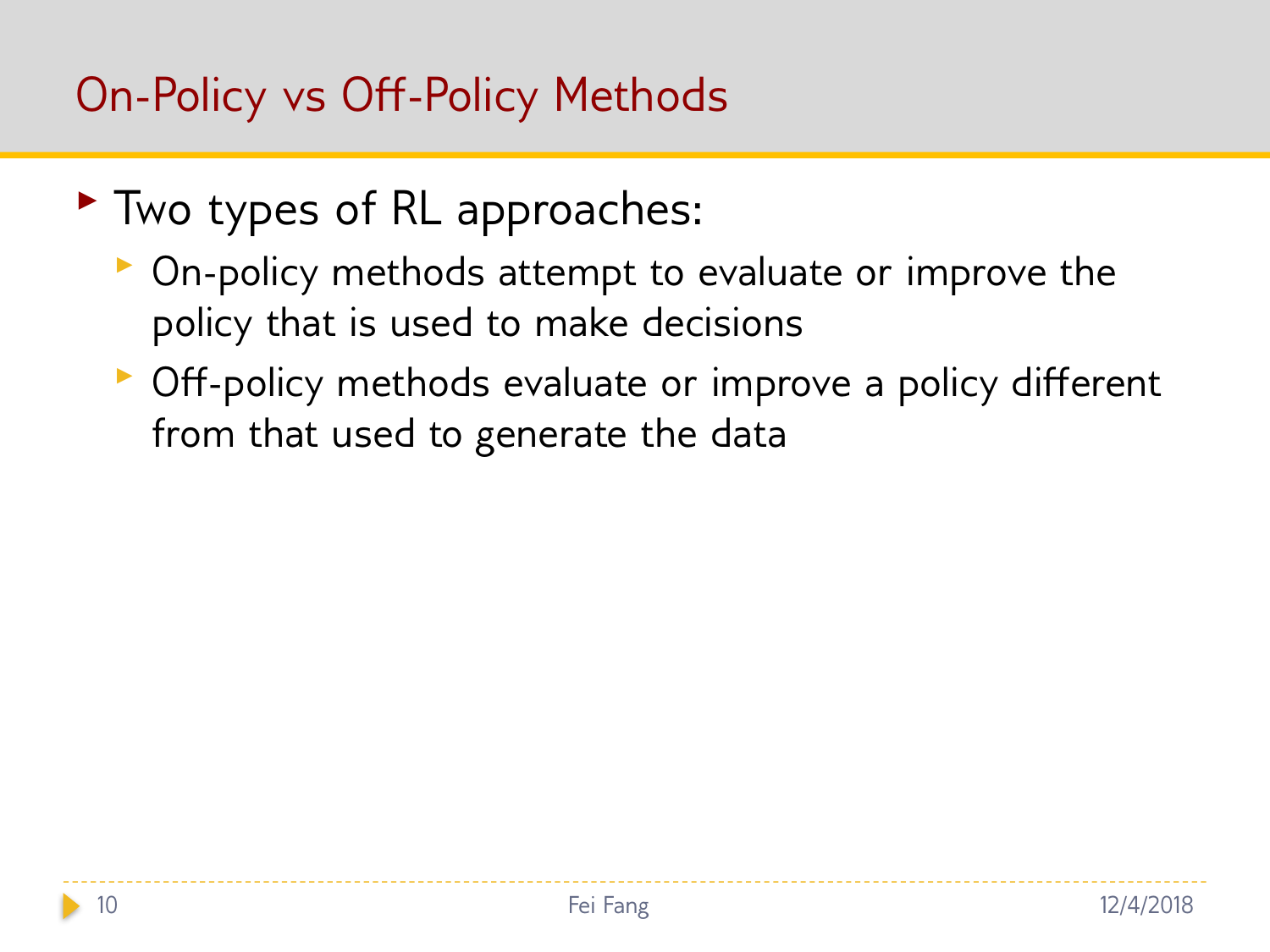

# On-Policy vs Off-Policy Methods
Two types of RL approaches:
On-policy methods attempt to evaluate or improve the policy that is used to make decisions
Off-policy methods evaluate or improve a policy different from that used to generate the data
10
Fei Fang
12/4/2018